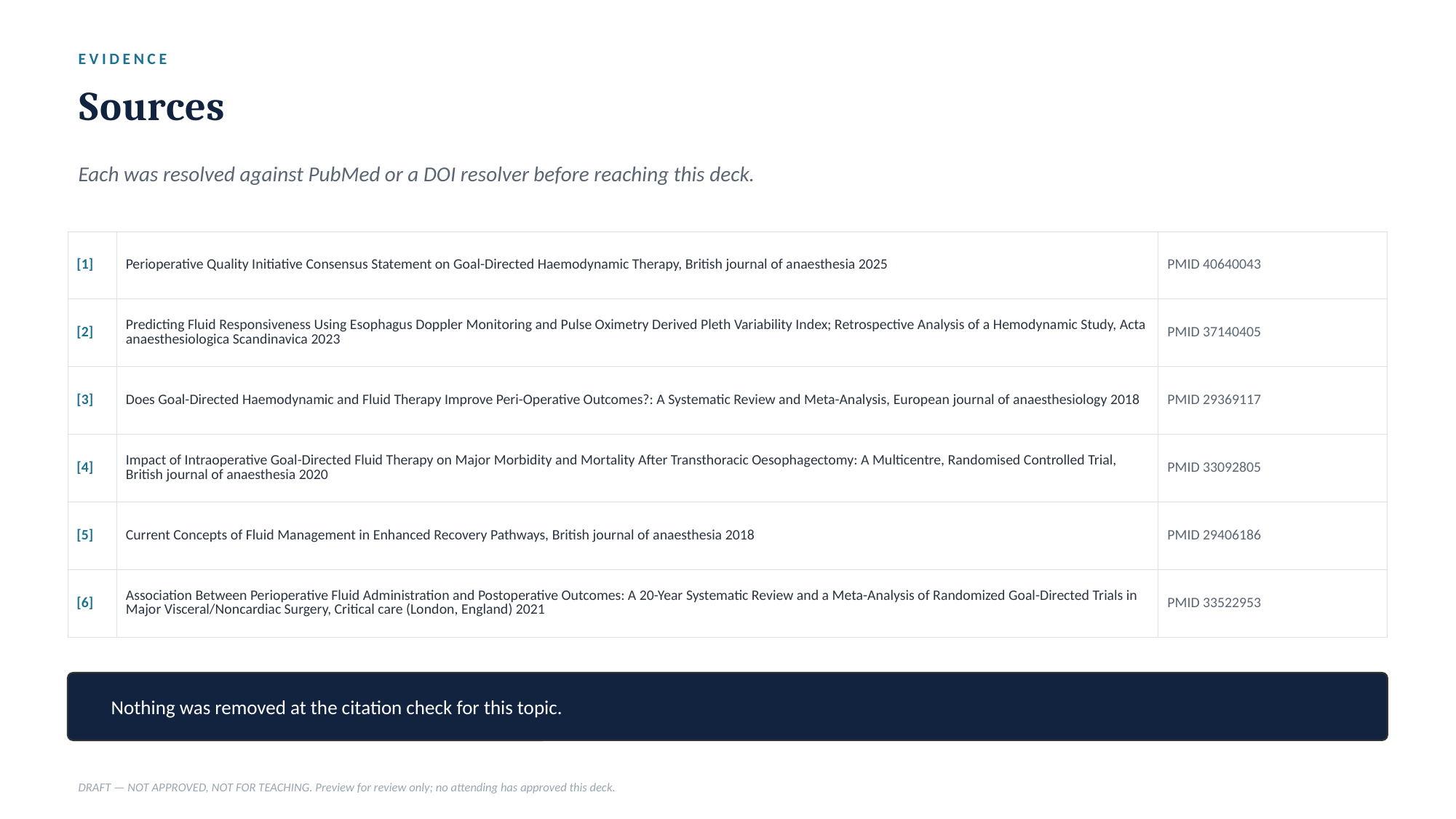

EVIDENCE
Sources
Each was resolved against PubMed or a DOI resolver before reaching this deck.
| [1] | Perioperative Quality Initiative Consensus Statement on Goal-Directed Haemodynamic Therapy, British journal of anaesthesia 2025 | PMID 40640043 |
| --- | --- | --- |
| [2] | Predicting Fluid Responsiveness Using Esophagus Doppler Monitoring and Pulse Oximetry Derived Pleth Variability Index; Retrospective Analysis of a Hemodynamic Study, Acta anaesthesiologica Scandinavica 2023 | PMID 37140405 |
| [3] | Does Goal-Directed Haemodynamic and Fluid Therapy Improve Peri-Operative Outcomes?: A Systematic Review and Meta-Analysis, European journal of anaesthesiology 2018 | PMID 29369117 |
| [4] | Impact of Intraoperative Goal-Directed Fluid Therapy on Major Morbidity and Mortality After Transthoracic Oesophagectomy: A Multicentre, Randomised Controlled Trial, British journal of anaesthesia 2020 | PMID 33092805 |
| [5] | Current Concepts of Fluid Management in Enhanced Recovery Pathways, British journal of anaesthesia 2018 | PMID 29406186 |
| [6] | Association Between Perioperative Fluid Administration and Postoperative Outcomes: A 20-Year Systematic Review and a Meta-Analysis of Randomized Goal-Directed Trials in Major Visceral/Noncardiac Surgery, Critical care (London, England) 2021 | PMID 33522953 |

Nothing was removed at the citation check for this topic.
DRAFT — NOT APPROVED, NOT FOR TEACHING. Preview for review only; no attending has approved this deck.